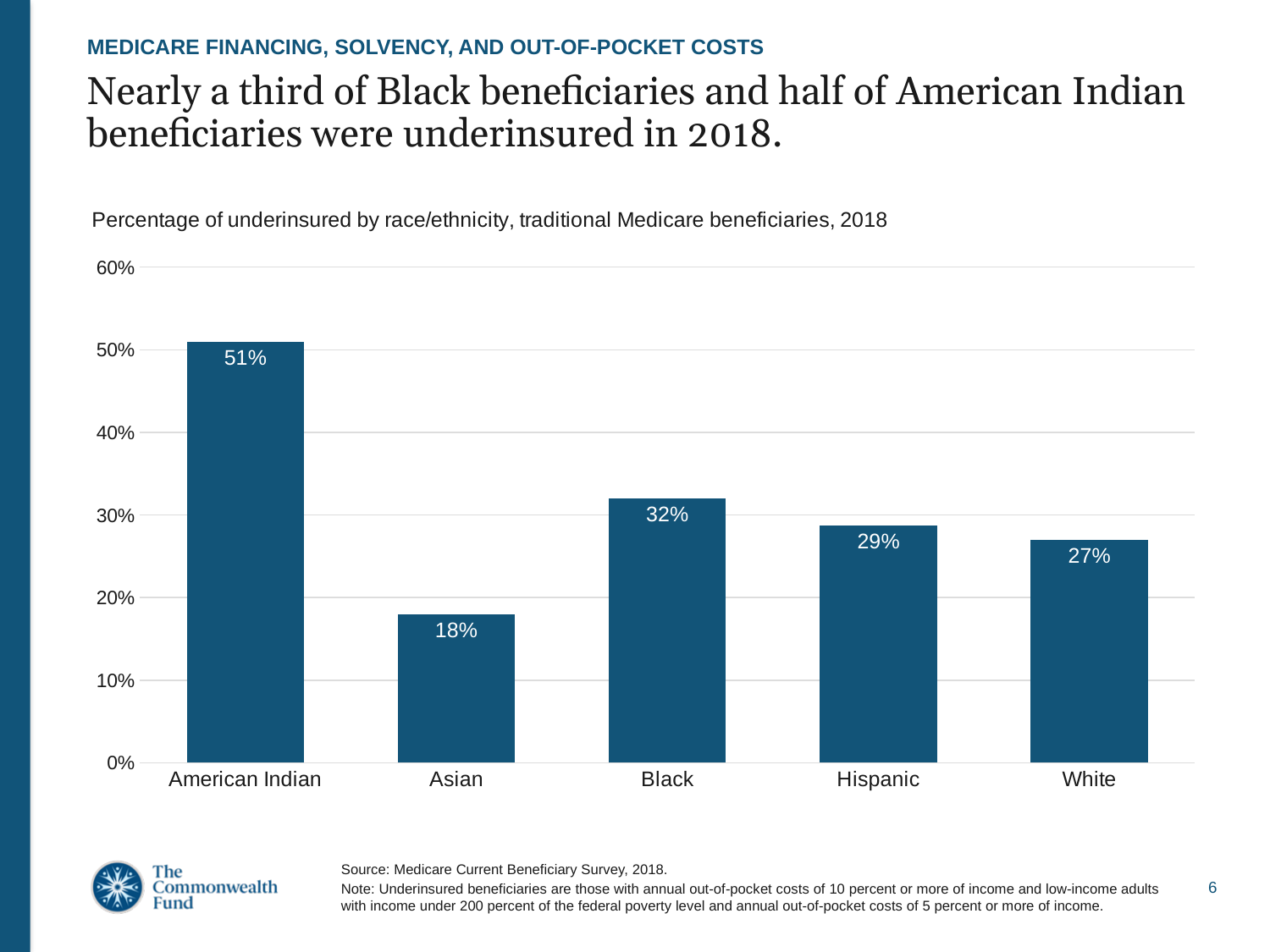

MEDICARE FINANCING, SOLVENCY, AND OUT-OF-POCKET COSTS
# Nearly a third of Black beneficiaries and half of American Indian beneficiaries were underinsured in 2018.

### Chart: Percentage of underinsured by race/ethnicity, traditional Medicare beneficiaries, 2018

| Category | Percentage of Underinsured |
|---|---|
| American Indian | 0.51 |
| Asian | 0.18 |
| Black | 0.32 |
| Hispanic | 0.2876305744707495 |
| White | 0.27 |
Source: Medicare Current Beneficiary Survey, 2018.
Note: Underinsured beneficiaries are those with annual out-of-pocket costs of 10 percent or more of income and low-income adults with income under 200 percent of the federal poverty level and annual out-of-pocket costs of 5 percent or more of income.